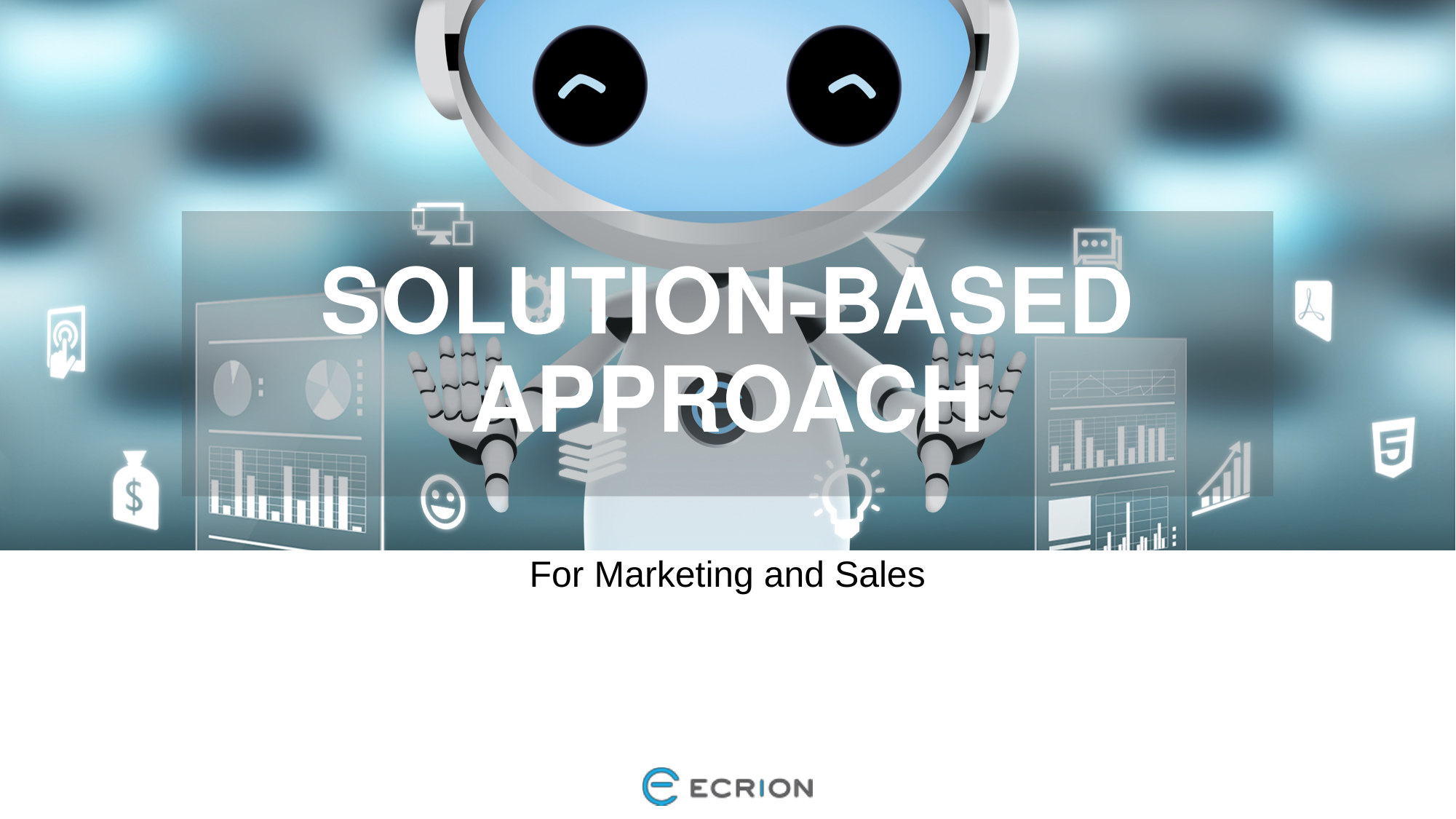

# SOLUTION-BASED APPROACH
For Marketing and Sales